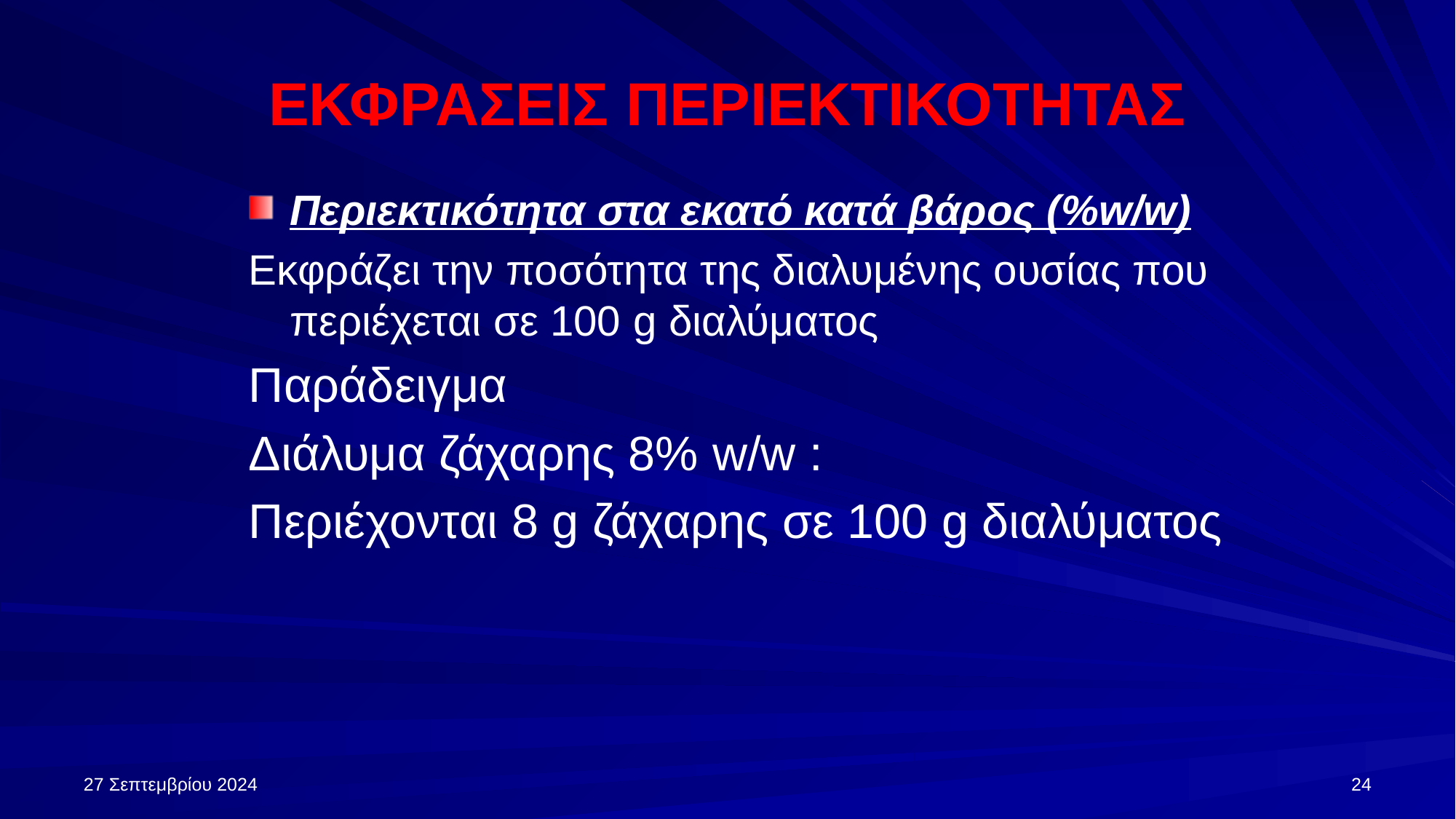

# ΕΚΦΡΑΣΕΙΣ ΠΕΡΙΕΚΤΙΚΟΤΗΤΑΣ
Περιεκτικότητα στα εκατό κατά βάρος (%w/w)
Εκφράζει την ποσότητα της διαλυμένης ουσίας που περιέχεται σε 100 g διαλύματος
Παράδειγμα
Διάλυμα ζάχαρης 8% w/w :
Περιέχονται 8 g ζάχαρης σε 100 g διαλύματος
27 Σεπτεμβρίου 2024
24